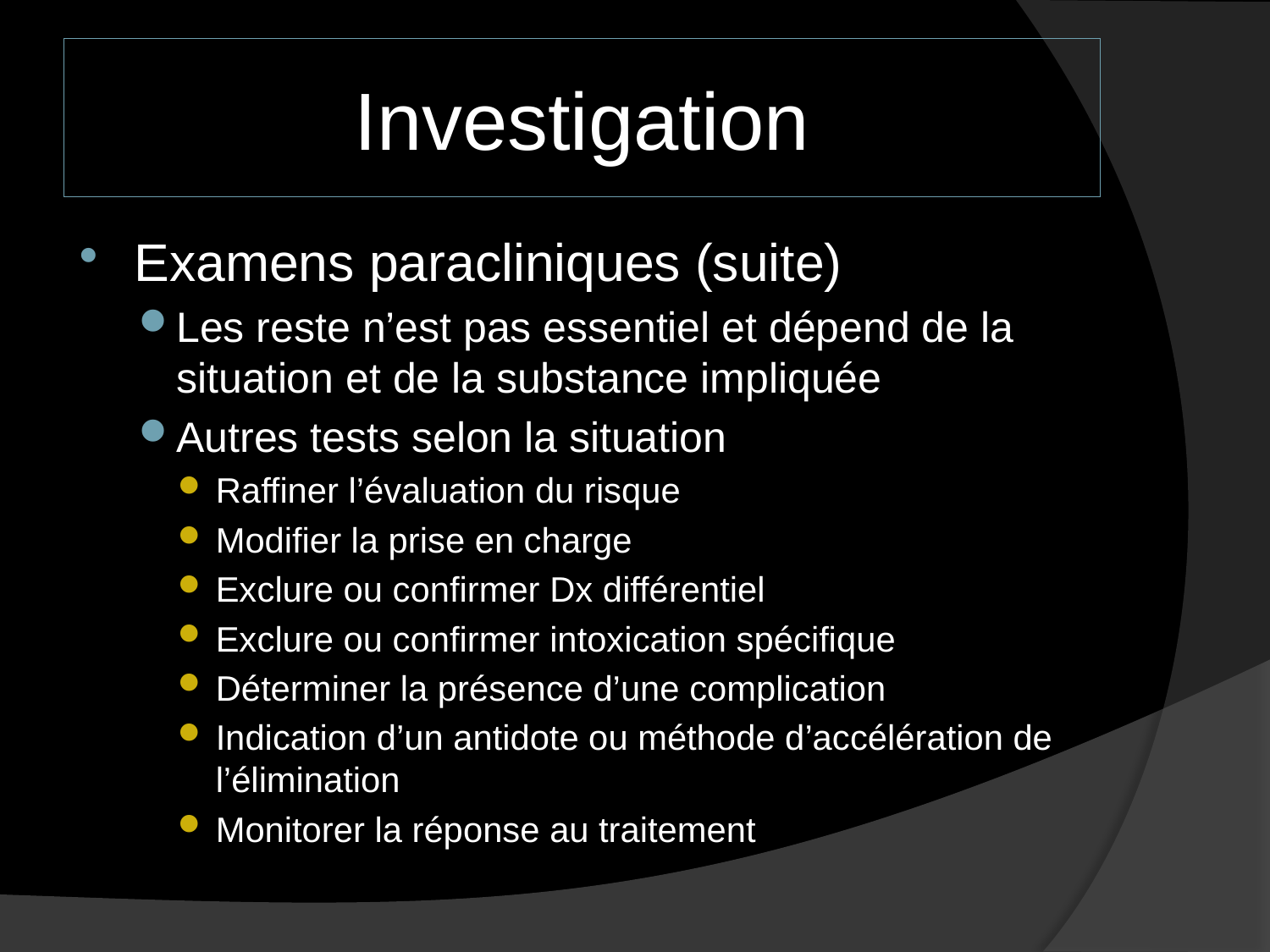

# Investigation
Examens paracliniques (suite)
Les reste n’est pas essentiel et dépend de la situation et de la substance impliquée
Autres tests selon la situation
Raffiner l’évaluation du risque
Modifier la prise en charge
Exclure ou confirmer Dx différentiel
Exclure ou confirmer intoxication spécifique
Déterminer la présence d’une complication
Indication d’un antidote ou méthode d’accélération de l’élimination
Monitorer la réponse au traitement